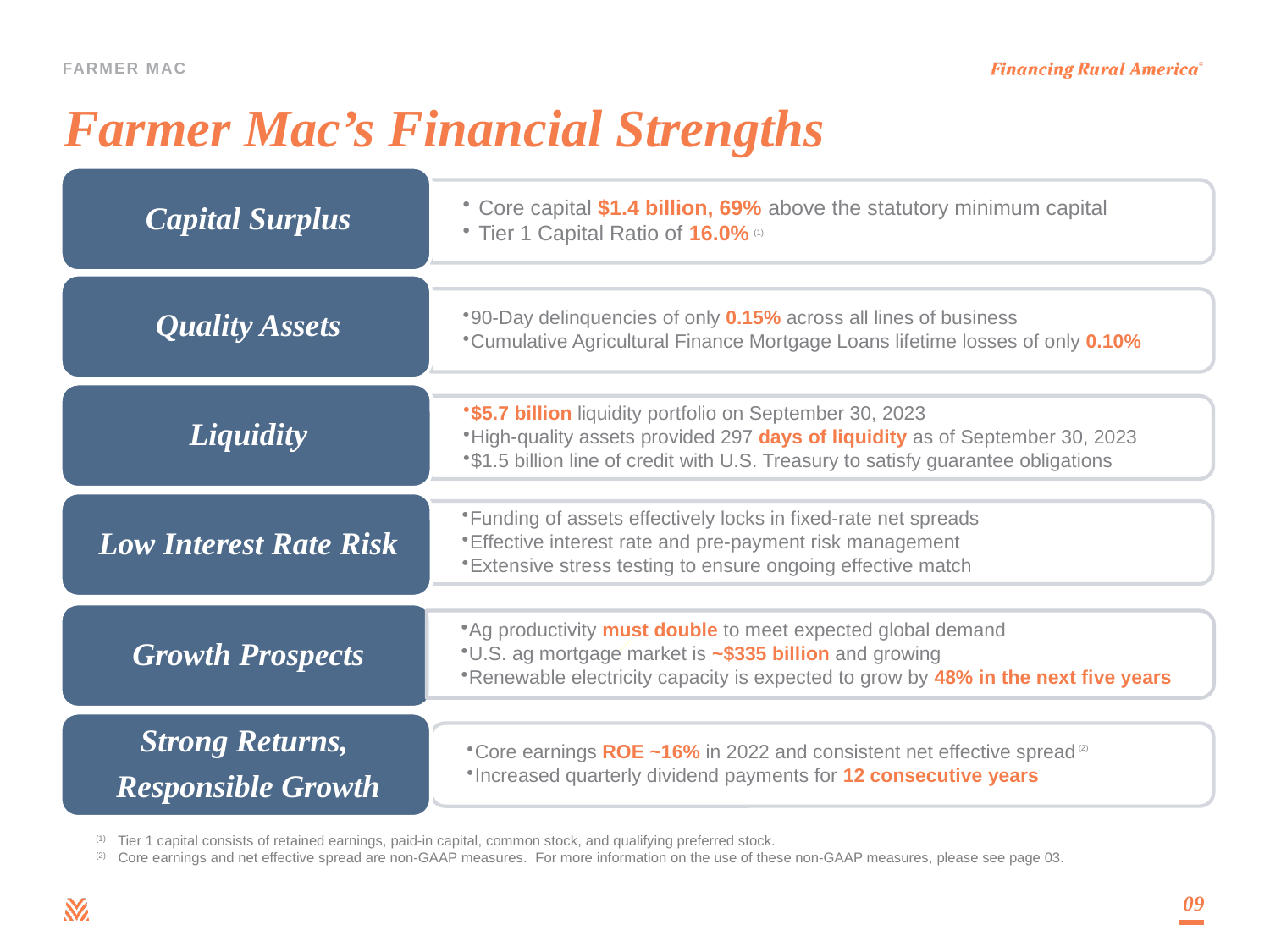

# Farmer Mac’s Financial Strengths
Core capital $1.4 billion, 69% above the statutory minimum capital
Tier 1 Capital Ratio of 16.0%
Capital Surplus
90-Day delinquencies of only 0.15% across all lines of business
Cumulative Agricultural Finance Mortgage Loans lifetime losses of only 0.10%
Quality Assets
$5.7 billion liquidity portfolio on September 30, 2023
High-quality assets provided 297 days of liquidity as of September 30, 2023
$1.5 billion line of credit with U.S. Treasury to satisfy guarantee obligations
Liquidity
Funding of assets effectively locks in fixed-rate net spreads
Effective interest rate and pre-payment risk management
Extensive stress testing to ensure ongoing effective match
Low Interest Rate Risk
Growth Prospects
Core earnings ROE ~16% in 2022 and consistent net effective spread
Increased quarterly dividend payments for 12 consecutive years
Strong Returns,
Responsible Growth
(1)

Ag productivity must double to meet expected global demand
U.S. ag mortgage market is ~$335 billion and growing
Renewable electricity capacity is expected to grow by 48% in the next five years

(2)
(1)   Tier 1 capital consists of retained earnings, paid-in capital, common stock, and qualifying preferred stock.
(2)   Core earnings and net effective spread are non-GAAP measures.  For more information on the use of these non-GAAP measures, please see page 03.

09